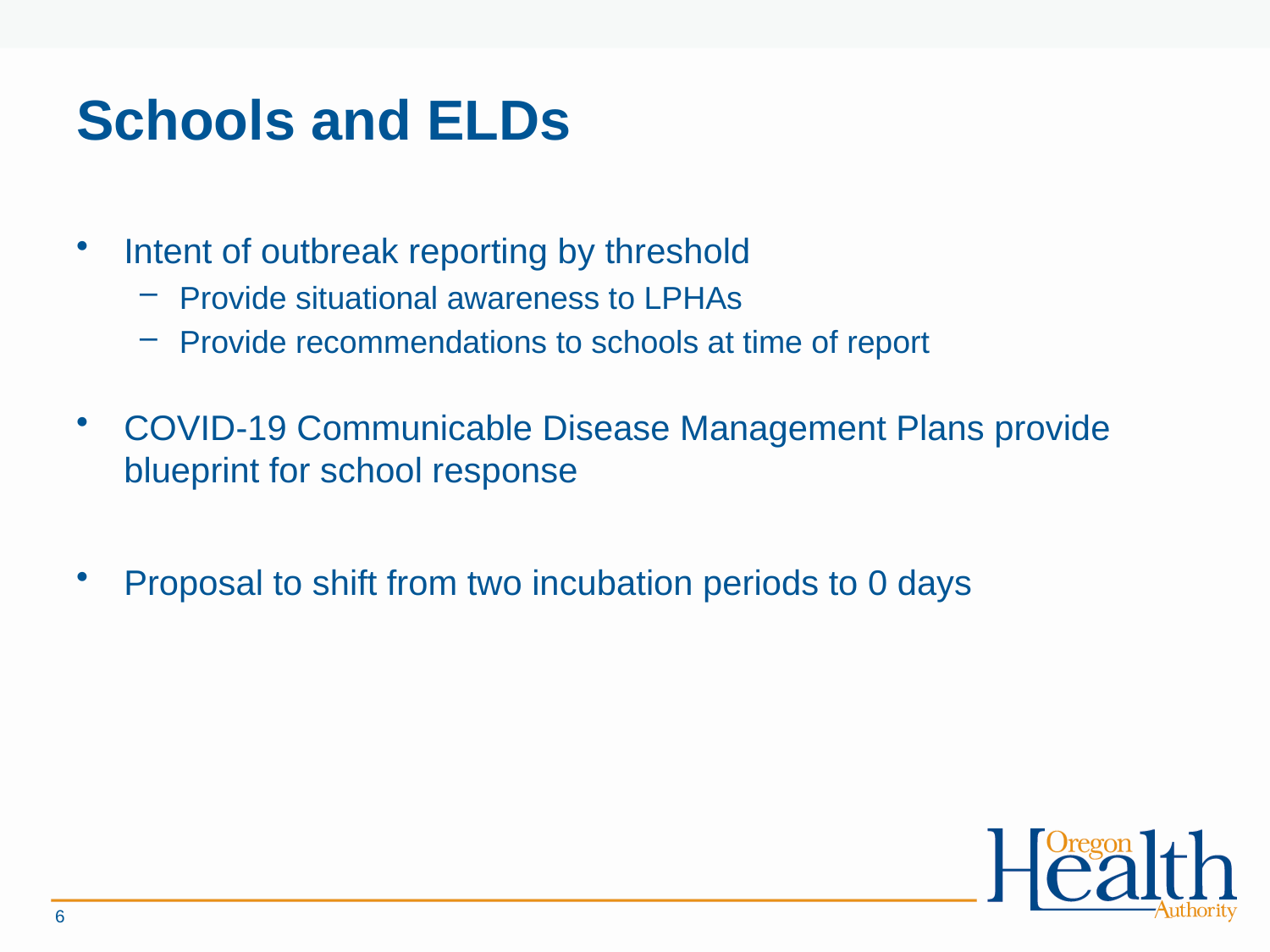

# Schools and ELDs
Intent of outbreak reporting by threshold
Provide situational awareness to LPHAs
Provide recommendations to schools at time of report
COVID-19 Communicable Disease Management Plans provide blueprint for school response

Proposal to shift from two incubation periods to 0 days

6